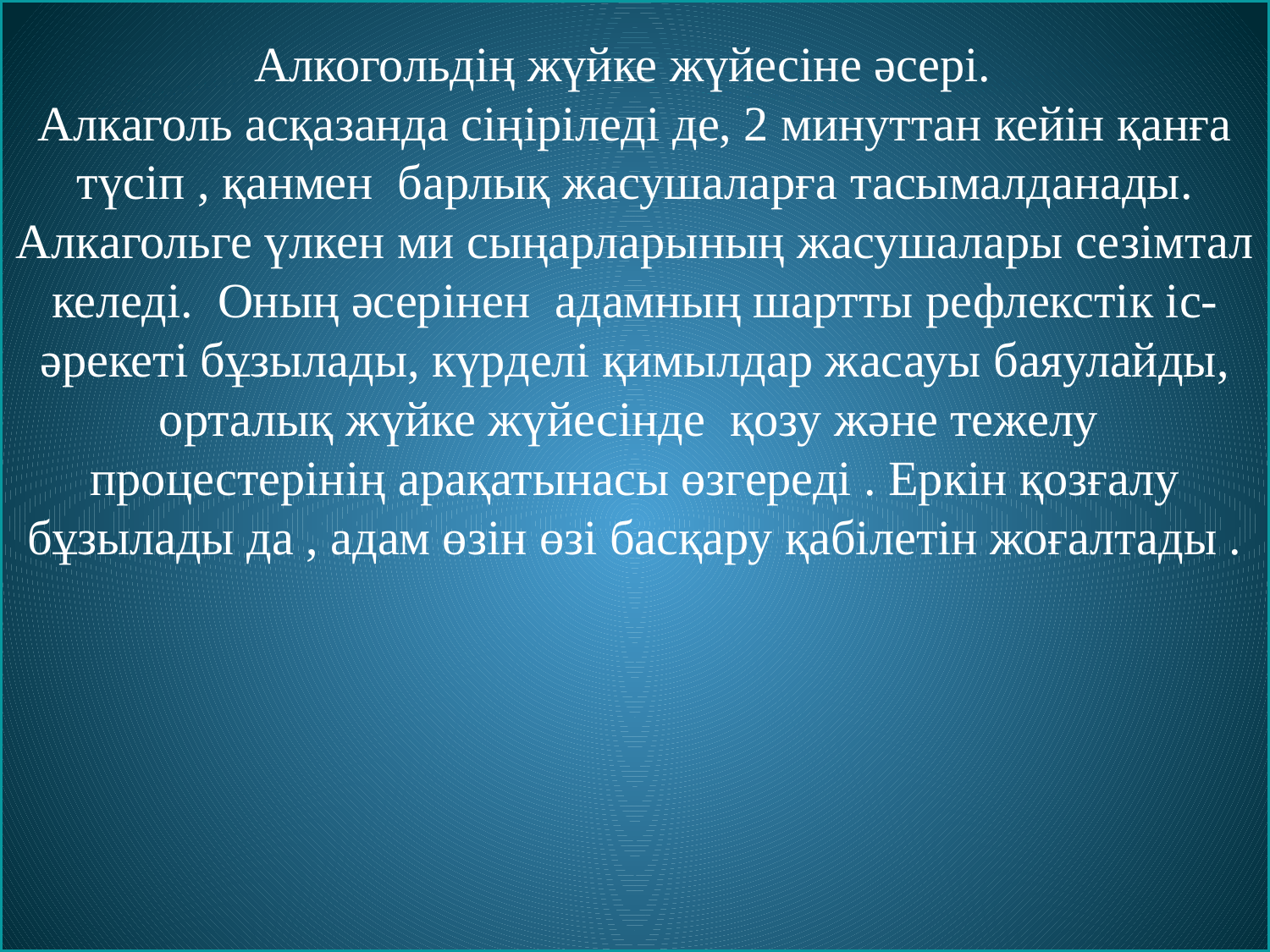

Алкогольдің жүйке жүйесіне әсері.
Алкаголь асқазанда сіңіріледі де, 2 минуттан кейін қанға түсіп , қанмен  барлық жасушаларға тасымалданады. Алкагольге үлкен ми сыңарларының жасушалары сезімтал келеді.  Оның әсерінен  адамның шартты рефлекстік іс-әрекеті бұзылады, күрделі қимылдар жасауы баяулайды, орталық жүйке жүйесінде  қозу және тежелу  процестерінің арақатынасы өзгереді . Еркін қозғалу бұзылады да , адам өзін өзі басқару қабілетін жоғалтады .